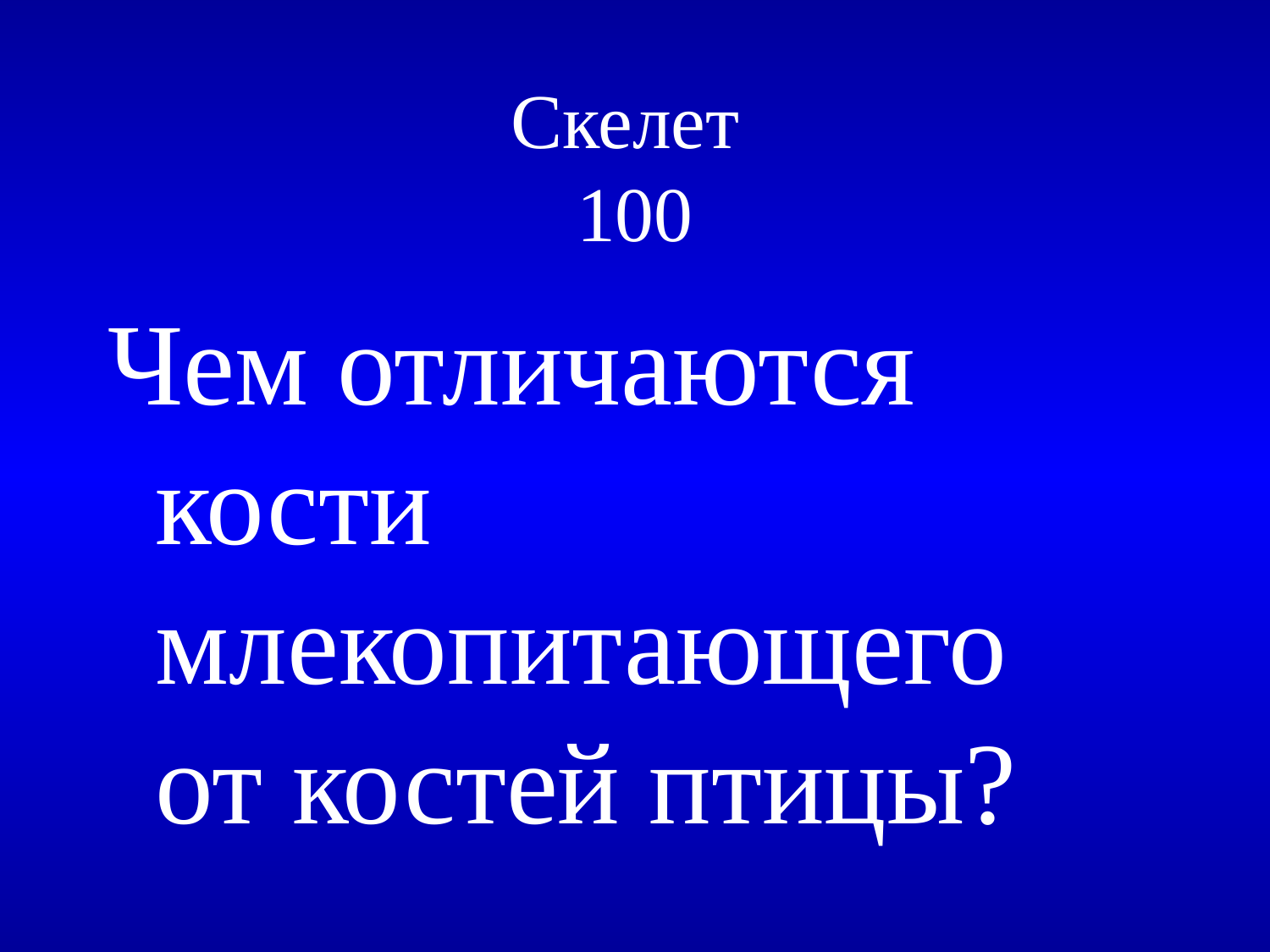

# Скелет 100
Чем отличаются кости млекопитающего от костей птицы?